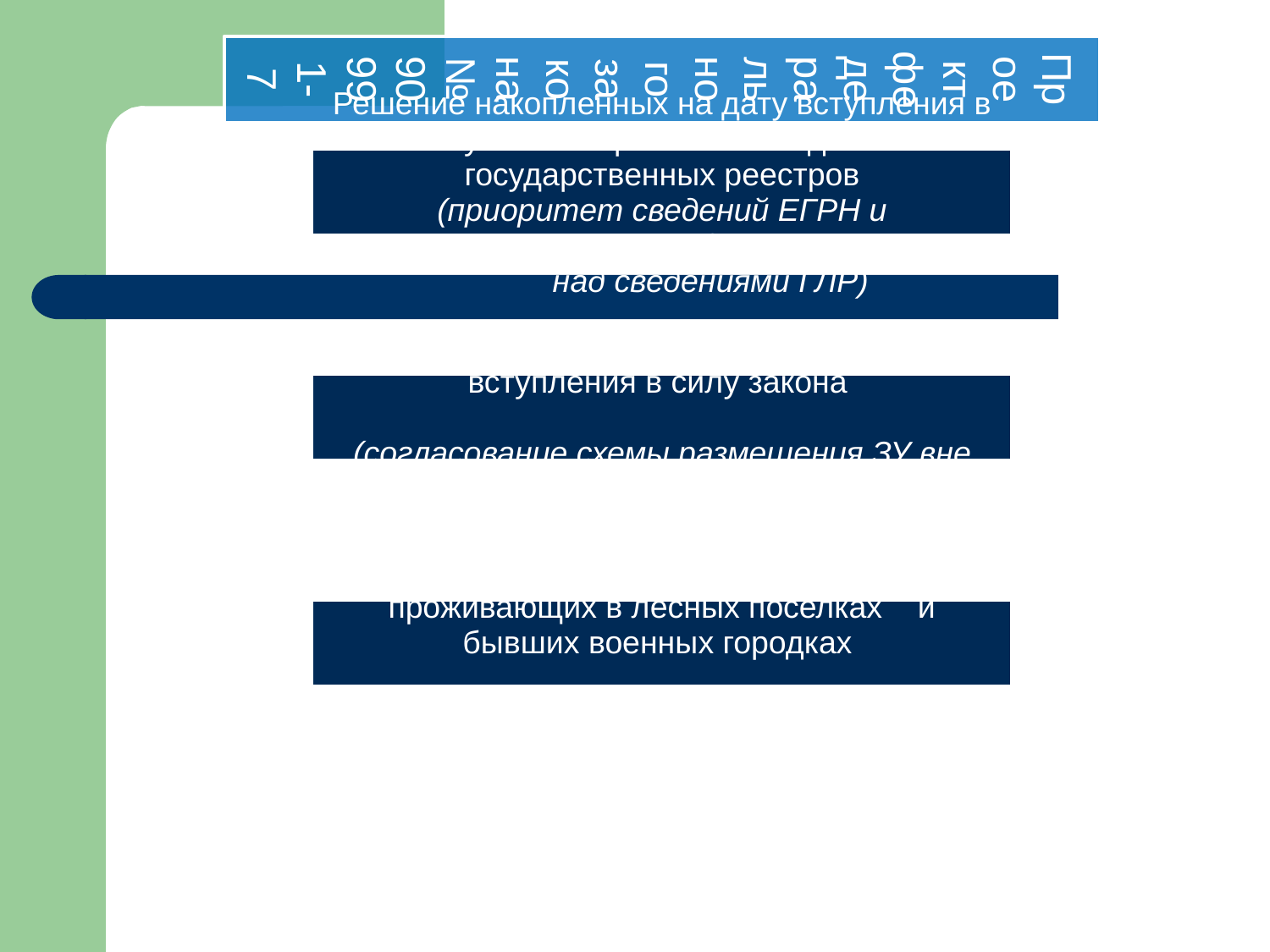

Проект федерального закона № 90991-7
Решение накопленных на дату вступления в силу закона проблем в сведениях государственных реестров
(приоритет сведений ЕГРН и правоустанавливающих документов                        над сведениями ГЛР)
Недопущение новых проблем с даты вступления в силу закона
(согласование схемы размещения ЗУ вне границ населенных пунктов)
Меры, направленные на защиту конституционных прав граждан, проживающих в лесных поселках    и бывших военных городках
(создание комиссии при ОМС, включение в генплан поселения)